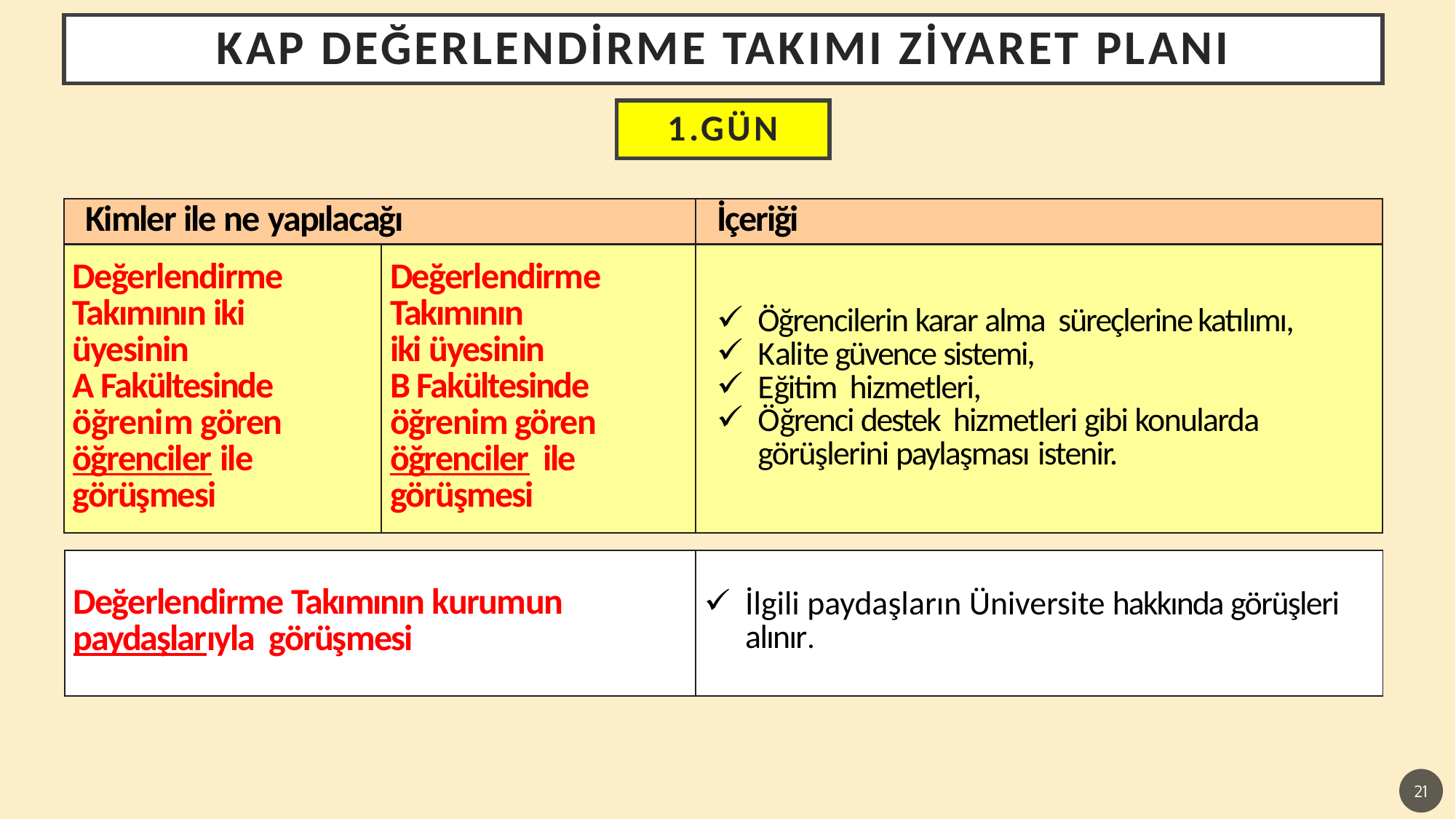

KAP Değerlendirme TAKIMI ZİYARET PLANI
1.gün
| Kimler ile ne yapılacağı | İçeriği |
| --- | --- |
| Değerlendirme Takımının iki üyesinin A Fakültesinde öğrenim gören öğrenciler ile görüşmesi | Değerlendirme Takımının iki üyesinin B Fakültesinde öğrenim gören öğrenciler ile görüşmesi | Öğrencilerin karar alma süreçlerine katılımı, Kalite güvence sistemi, Eğitim hizmetleri, Öğrenci destek hizmetleri gibi konularda görüşlerini paylaşması istenir. |
| --- | --- | --- |
| Değerlendirme Takımının kurumun paydaşlarıyla görüşmesi | İlgili paydaşların Üniversite hakkında görüşleri alınır. |
| --- | --- |
21